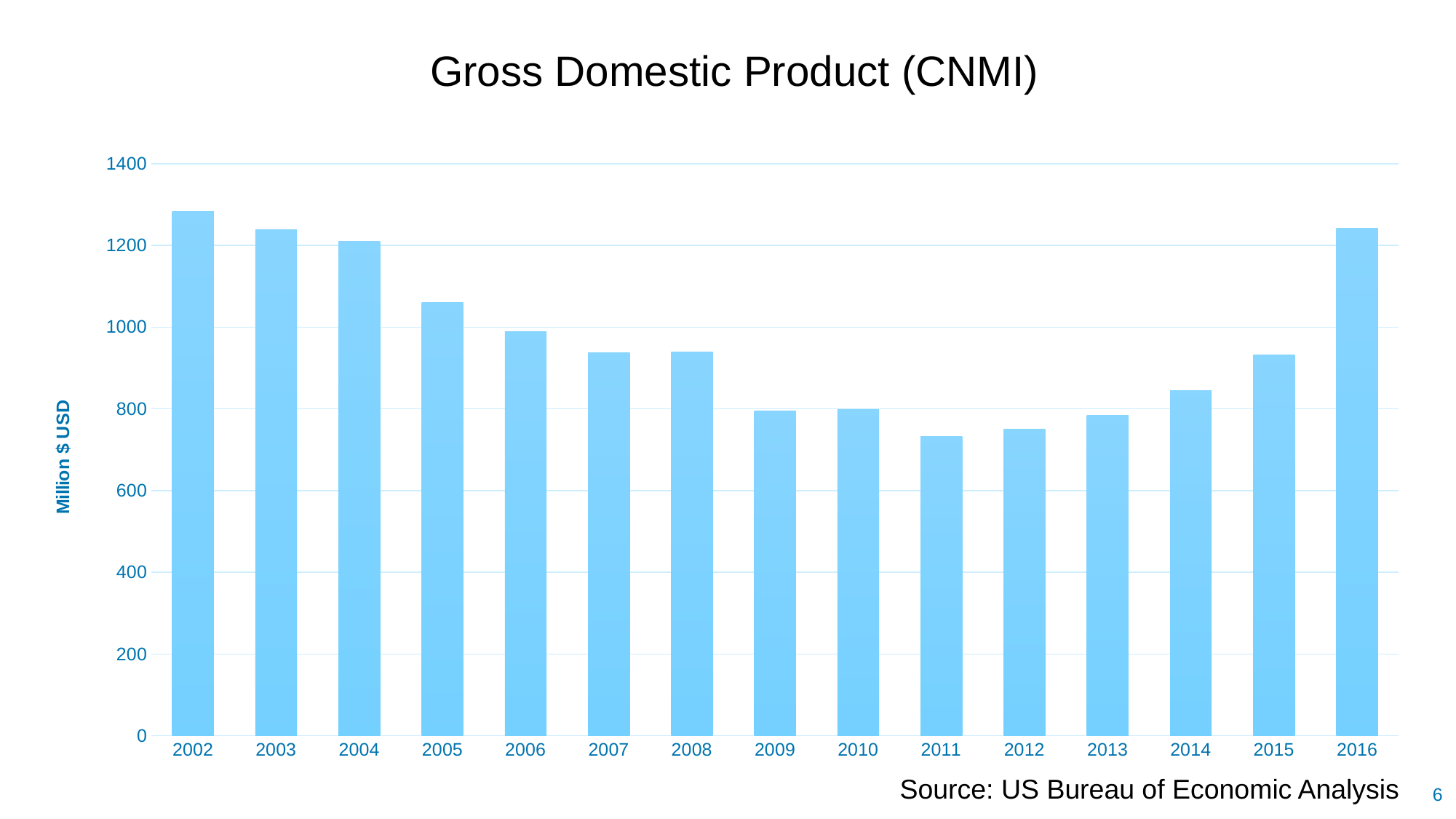

Gross Domestic Product (CNMI)

### Chart

| Category | GDP |
|---|---|
| 2002 | 1284.0 |
| 2003 | 1239.0 |
| 2004 | 1210.0 |
| 2005 | 1061.0 |
| 2006 | 990.0 |
| 2007 | 938.0 |
| 2008 | 939.0 |
| 2009 | 795.0 |
| 2010 | 799.0 |
| 2011 | 733.0 |
| 2012 | 751.0 |
| 2013 | 784.0 |
| 2014 | 845.0 |
| 2015 | 933.0 |
| 2016 | 1242.0 |
Source: US Bureau of Economic Analysis
6